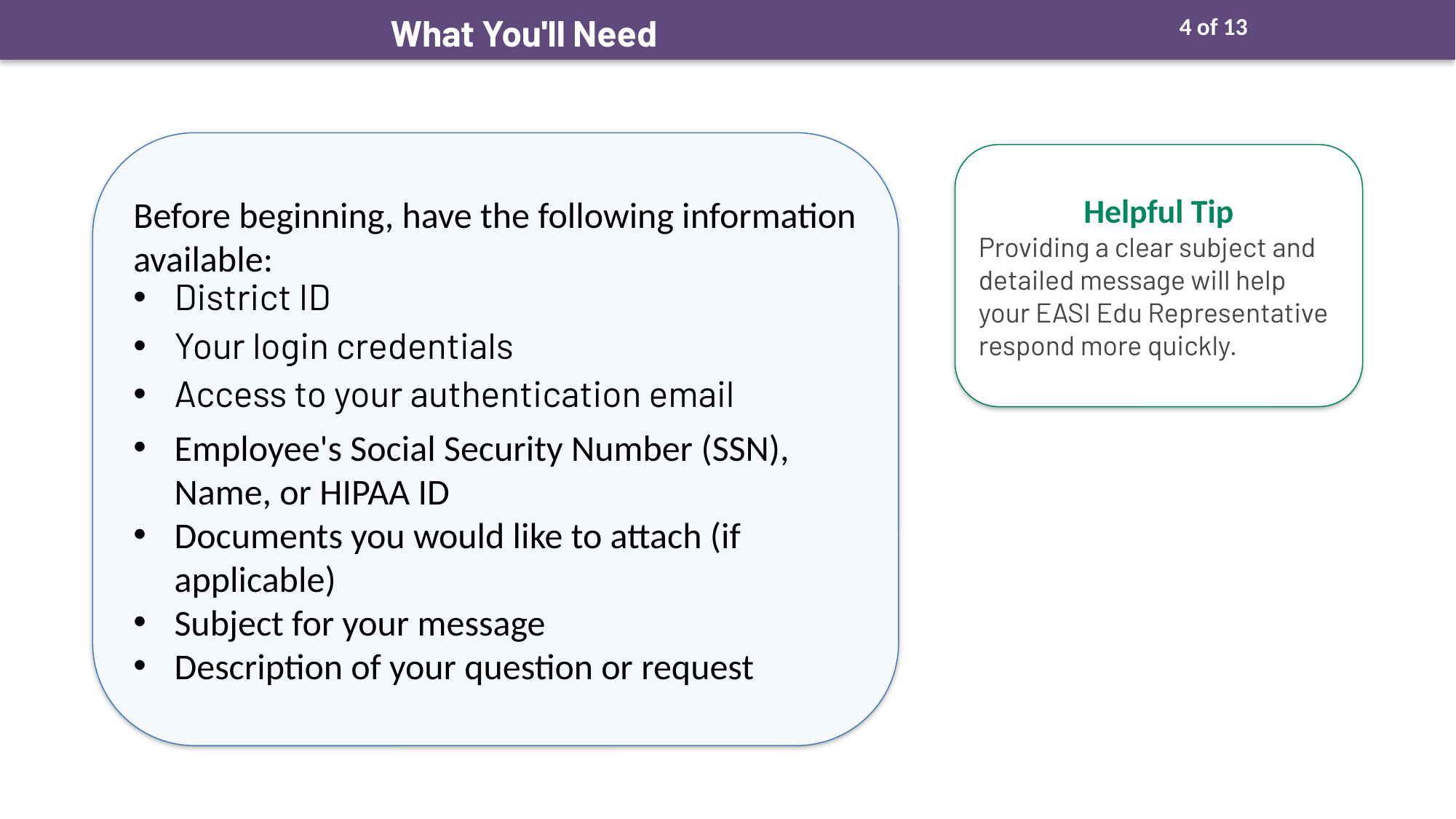

What You'll Need
4 of 13
Before beginning, have the following information available:
District ID
Your login credentials
Access to your authentication email
Employee's Social Security Number (SSN), Name, or HIPAA ID
Documents you would like to attach (if applicable)
Subject for your message
Description of your question or request
Helpful Tip
Providing a clear subject and detailed message will help your EASI Edu Representative respond more quickly.